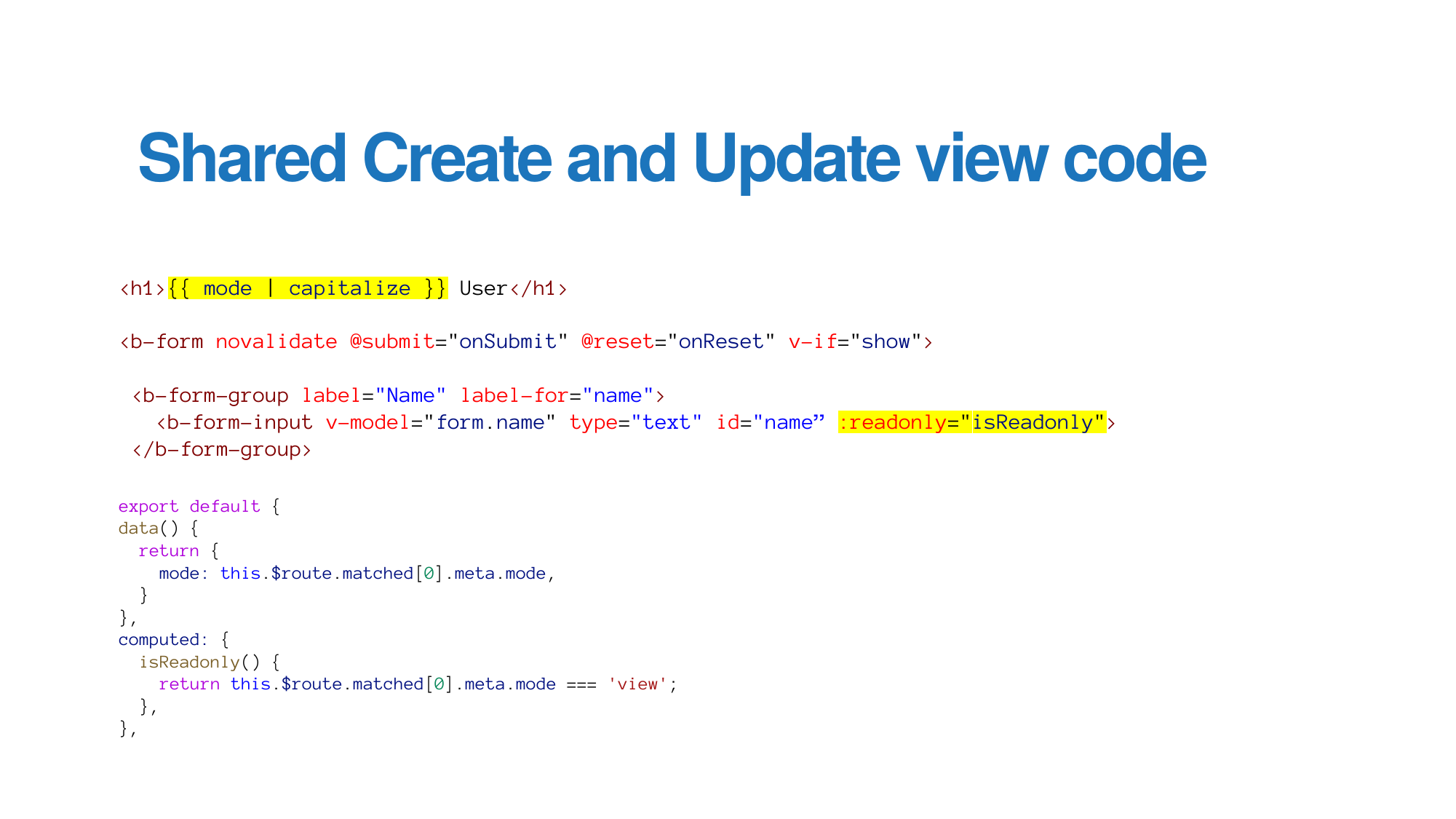

# Shared Create and Update view code
<h1>{{ mode | capitalize }} User</h1>

<b-form novalidate @submit="onSubmit" @reset="onReset" v-if="show">

 <b-form-group label="Name" label-for="name">
   <b-form-input v-model="form.name" type="text" id="name” :readonly="isReadonly">
 </b-form-group>
export default {
data() {
  return {
    mode: this.$route.matched[0].meta.mode,
  }
},
computed: {
  isReadonly() {
    return this.$route.matched[0].meta.mode === 'view';
  },
},